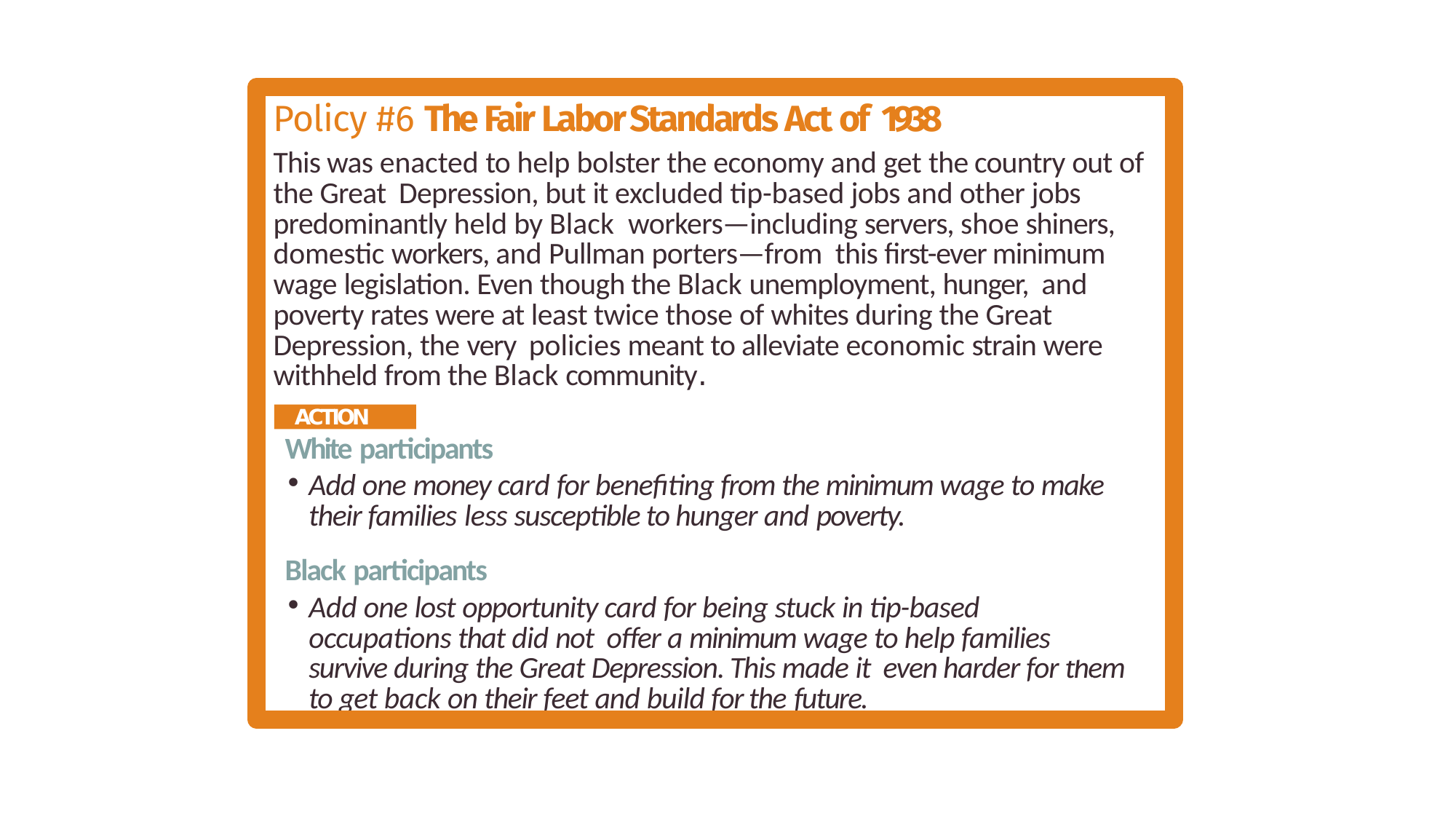

Policy #6 The Fair Labor Standards Act of 1938
This was enacted to help bolster the economy and get the country out of the Great  Depression, but it excluded tip-based jobs and other jobs predominantly held by Black  workers—including servers, shoe shiners, domestic workers, and Pullman porters—from  this first-ever minimum wage legislation. Even though the Black unemployment, hunger,  and poverty rates were at least twice those of whites during the Great Depression, the very  policies meant to alleviate economic strain were withheld from the Black community.
ACTION
White participants
Add one money card for benefiting from the minimum wage to make their families less susceptible to hunger and poverty.
Black participants
Add one lost opportunity card for being stuck in tip-based               occupations that did not  offer a minimum wage to help families           survive during the Great Depression. This made it  even harder for them to get back on their feet and build for the future.